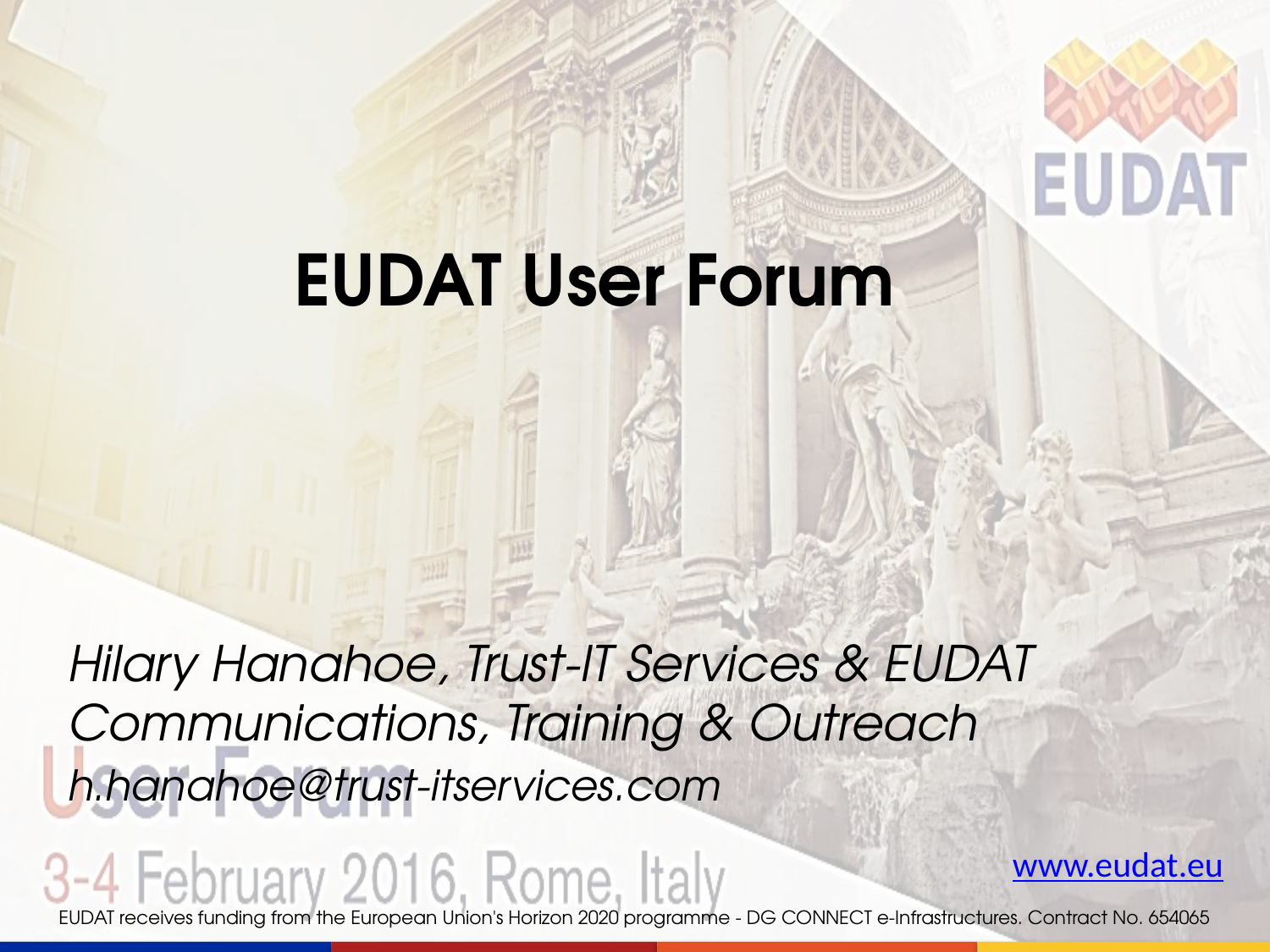

# EUDAT User Forum
Hilary Hanahoe, Trust-IT Services & EUDAT Communications, Training & Outreach
h.hanahoe@trust-itservices.com